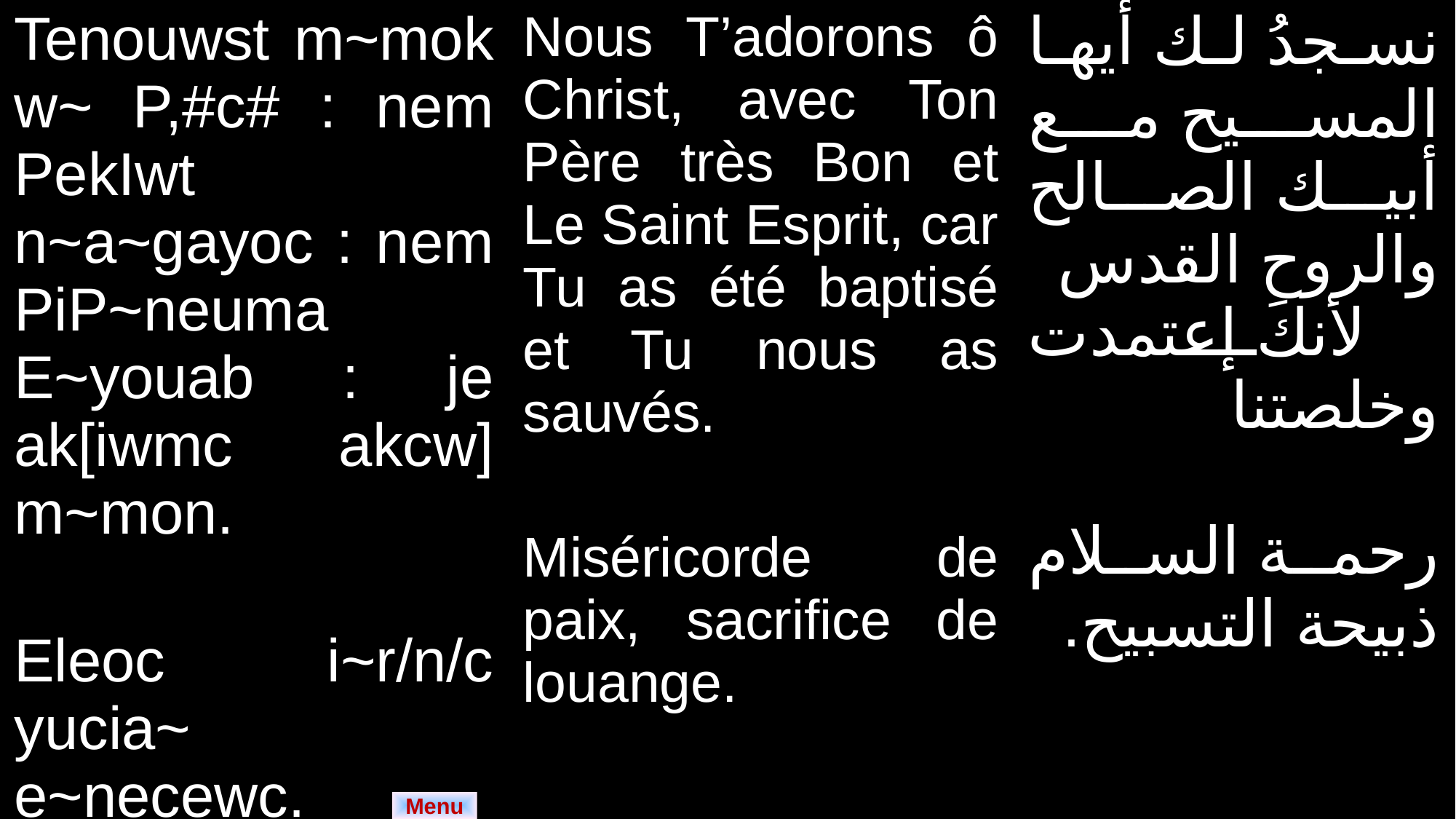

| Tenouwst m~mok w~ P,#c# : nem PekIwt n~a~gayoc : nem PiP~neuma E~youab : je ak[iwmc akcw] m~mon. Eleoc i~r/n/c yucia~ e~necewc. | Nous T’adorons ô Christ, avec Ton Père très Bon et Le Saint Esprit, car Tu as été baptisé et Tu nous as sauvés. Miséricorde de paix, sacrifice de louange. | نسجدُ لك أيها المسيح مع أبيك الصالح والروح القدس لأنكَ إعتمدت وخلصتنا رحمة السلام ذبيحة التسبيح. |
| --- | --- | --- |